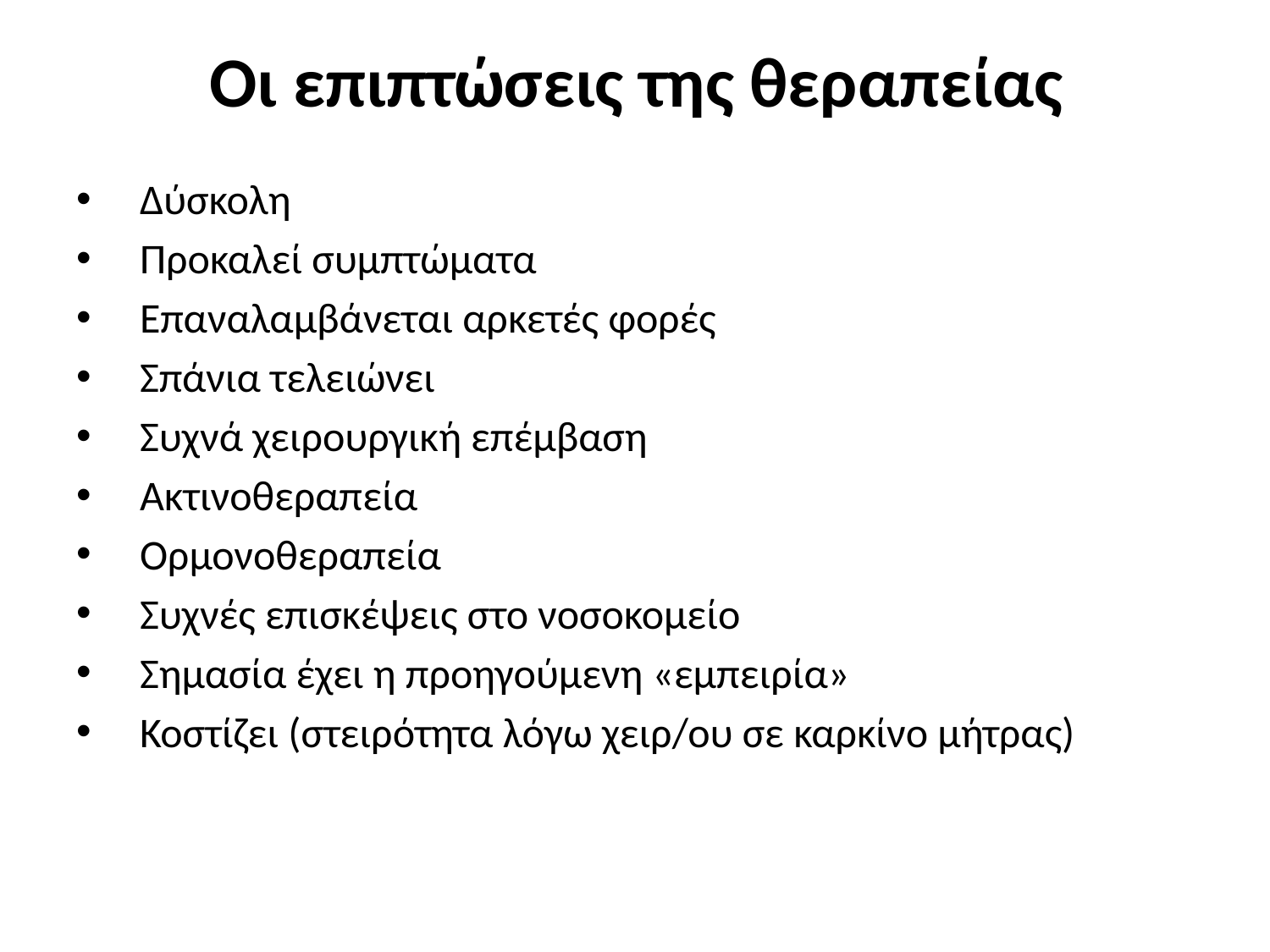

# Οι επιπτώσεις της θεραπείας
Δύσκολη
Προκαλεί συμπτώματα
Επαναλαμβάνεται αρκετές φορές
Σπάνια τελειώνει
Συχνά χειρουργική επέμβαση
Ακτινοθεραπεία
Ορμονοθεραπεία
Συχνές επισκέψεις στο νοσοκομείο
Σημασία έχει η προηγούμενη «εμπειρία»
Κοστίζει (στειρότητα λόγω χειρ/ου σε καρκίνο μήτρας)